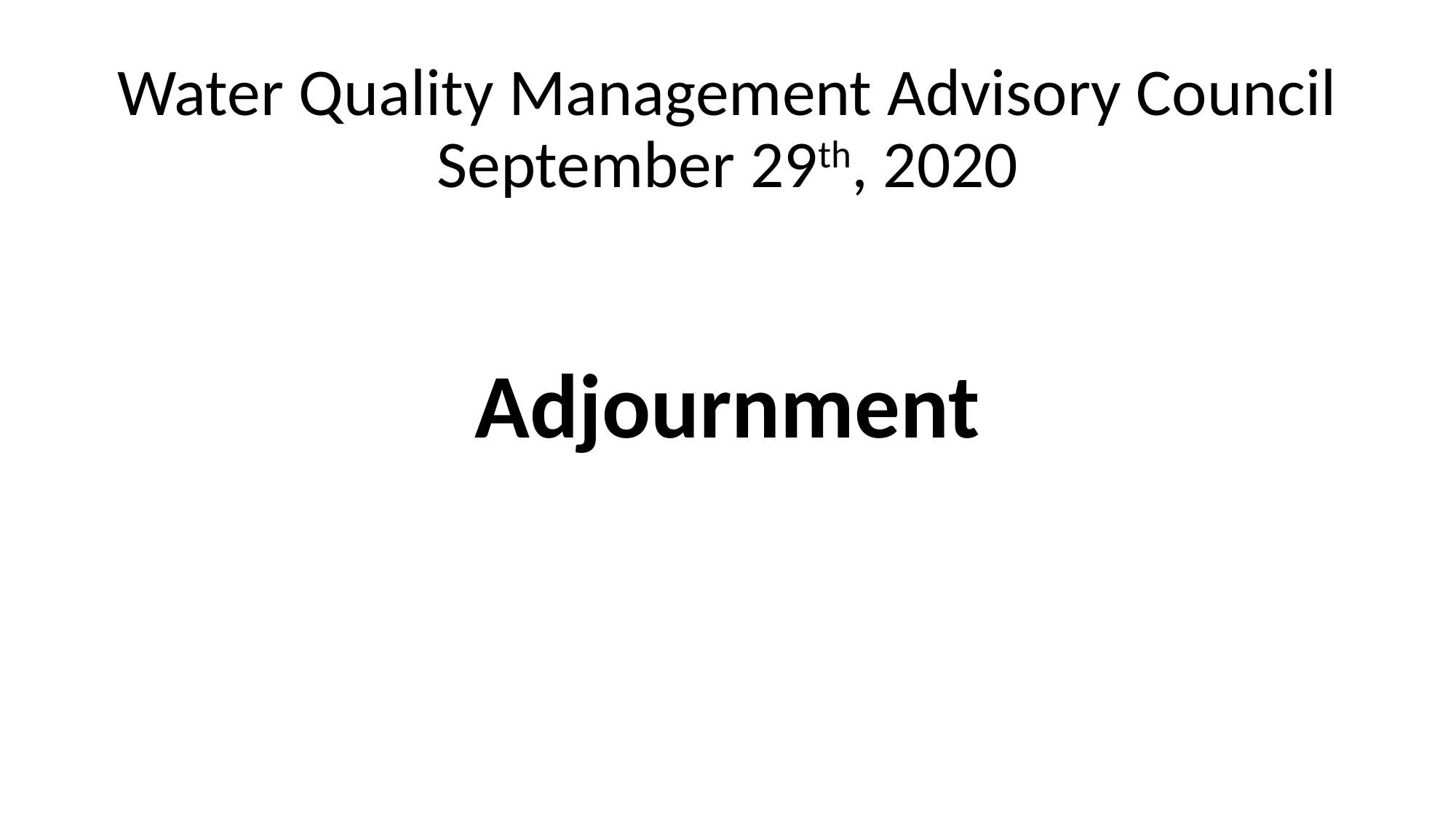

# Water Quality Management Advisory Council September 29th, 2020
Adjournment